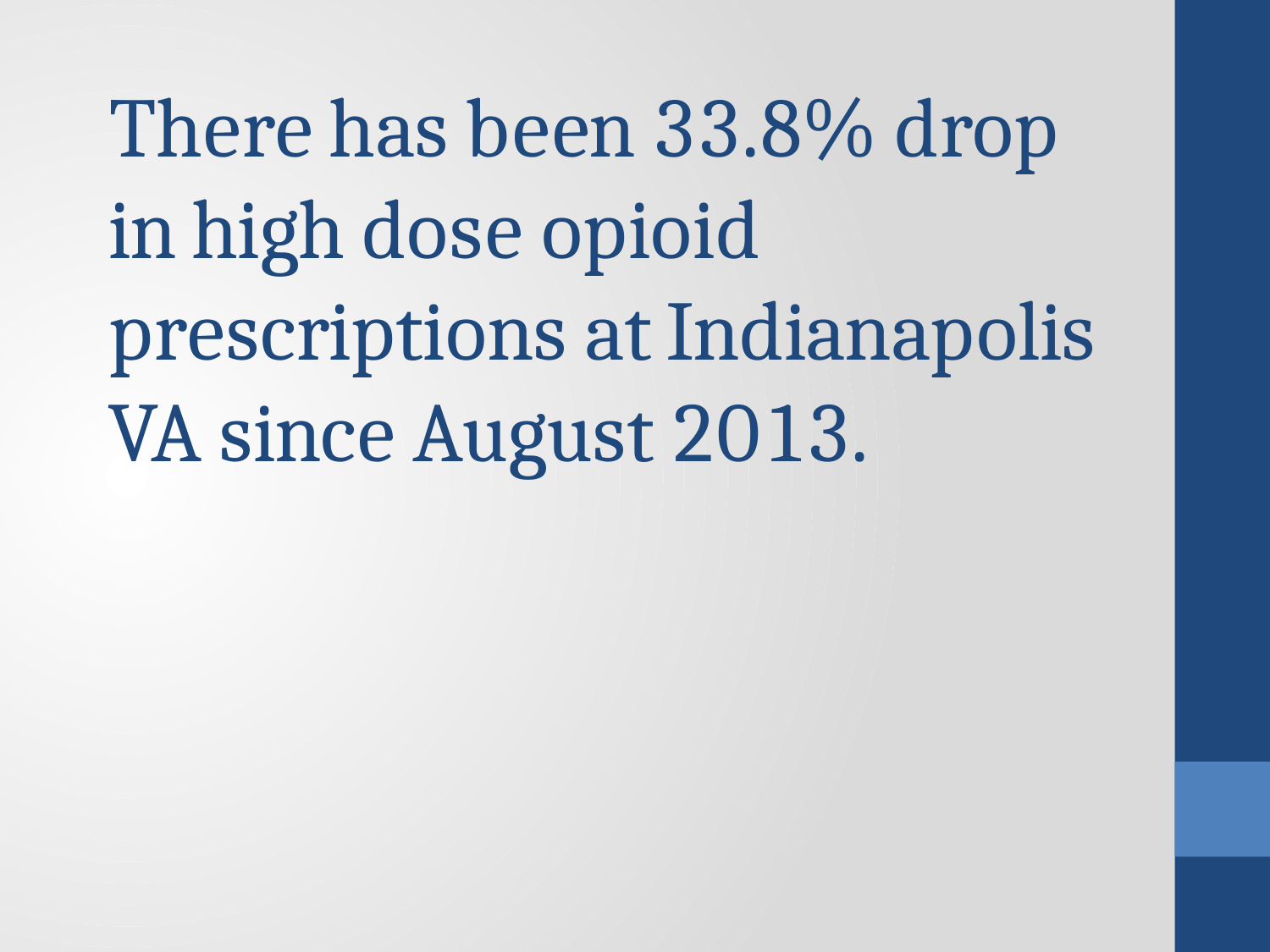

# There has been 33.8% drop in high dose opioid prescriptions at Indianapolis VA since August 2013.